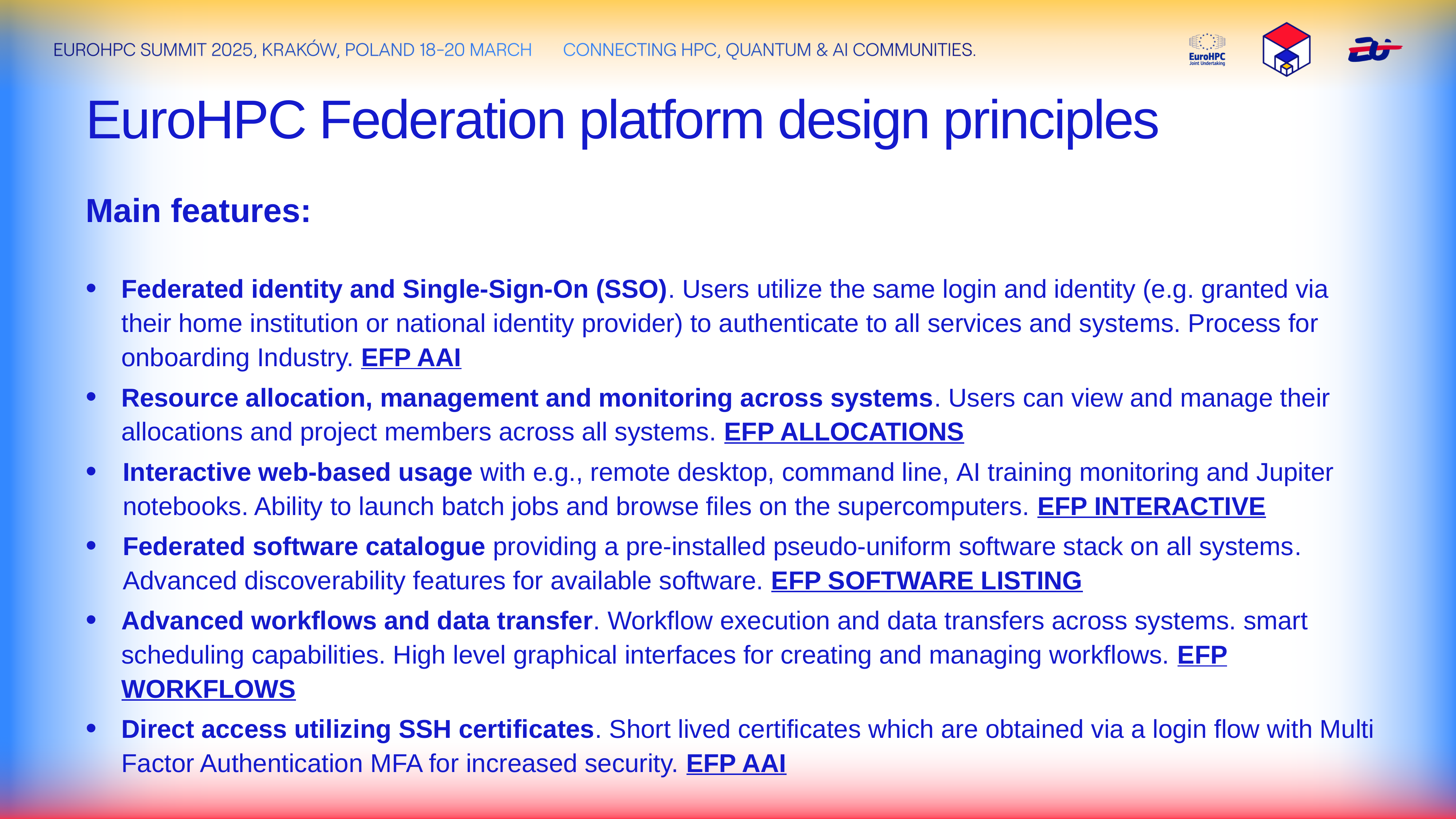

EuroHPC Federation platform design principles
Main features:

Federated identity and Single-Sign-On (SSO). Users utilize the same login and identity (e.g. granted via their home institution or national identity provider) to authenticate to all services and systems. Process for onboarding Industry. EFP AAI
Resource allocation, management and monitoring across systems. Users can view and manage their allocations and project members across all systems. EFP ALLOCATIONS
Interactive web-based usage with e.g., remote desktop, command line, AI training monitoring and Jupiter notebooks. Ability to launch batch jobs and browse files on the supercomputers. EFP INTERACTIVE
Federated software catalogue providing a pre-installed pseudo-uniform software stack on all systems. Advanced discoverability features for available software. EFP SOFTWARE LISTING
Advanced workflows and data transfer. Workflow execution and data transfers across systems. smart scheduling capabilities. High level graphical interfaces for creating and managing workflows. EFP WORKFLOWS
Direct access utilizing SSH certificates. Short lived certificates which are obtained via a login flow with Multi Factor Authentication MFA for increased security. EFP AAI